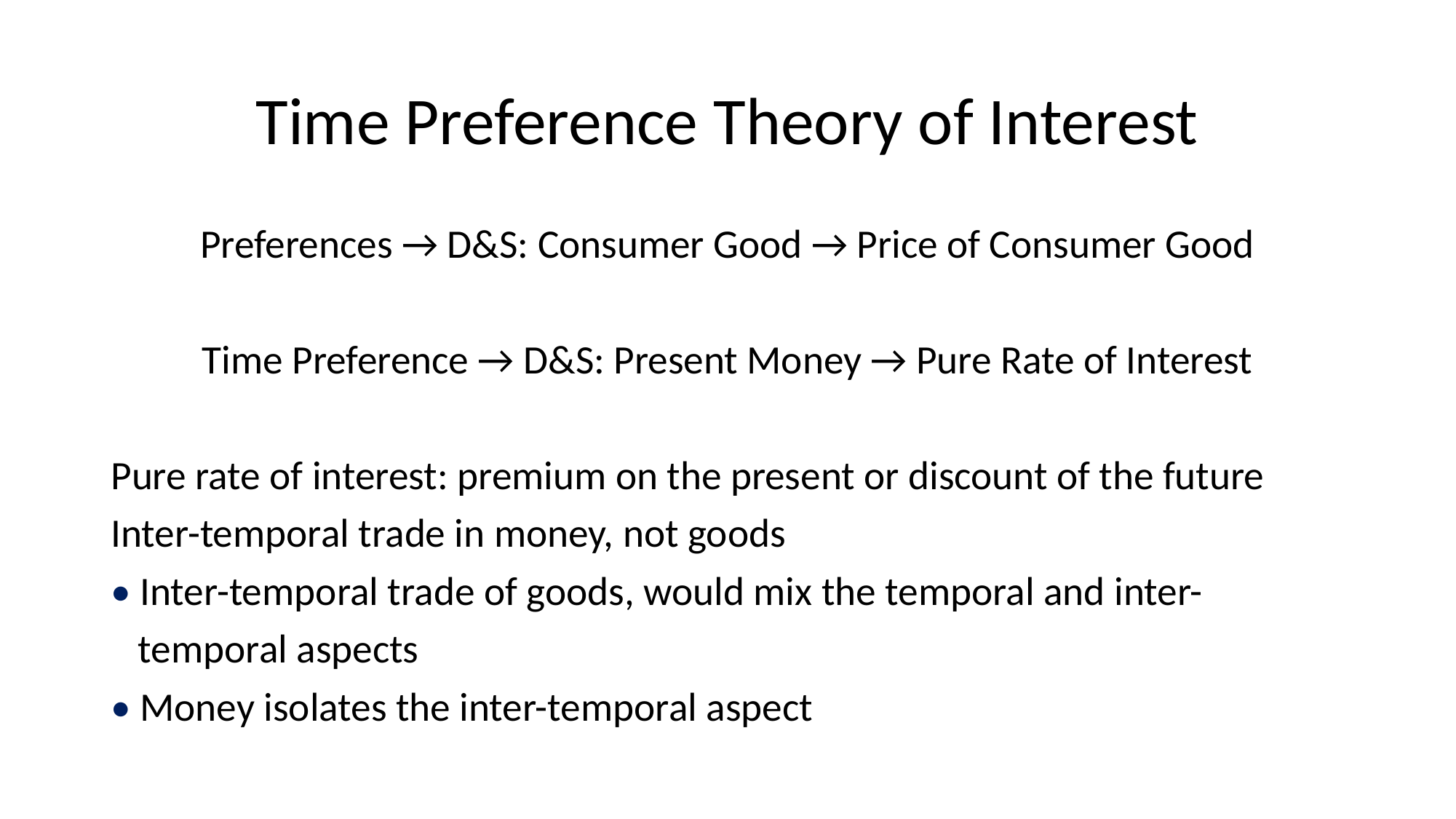

# Time Preference Theory of Interest
Preferences → D&S: Consumer Good → Price of Consumer Good

Time Preference → D&S: Present Money → Pure Rate of Interest

Pure rate of interest: premium on the present or discount of the future
Inter-temporal trade in money, not goods
• Inter-temporal trade of goods, would mix the temporal and inter-
   temporal aspects
• Money isolates the inter-temporal aspect